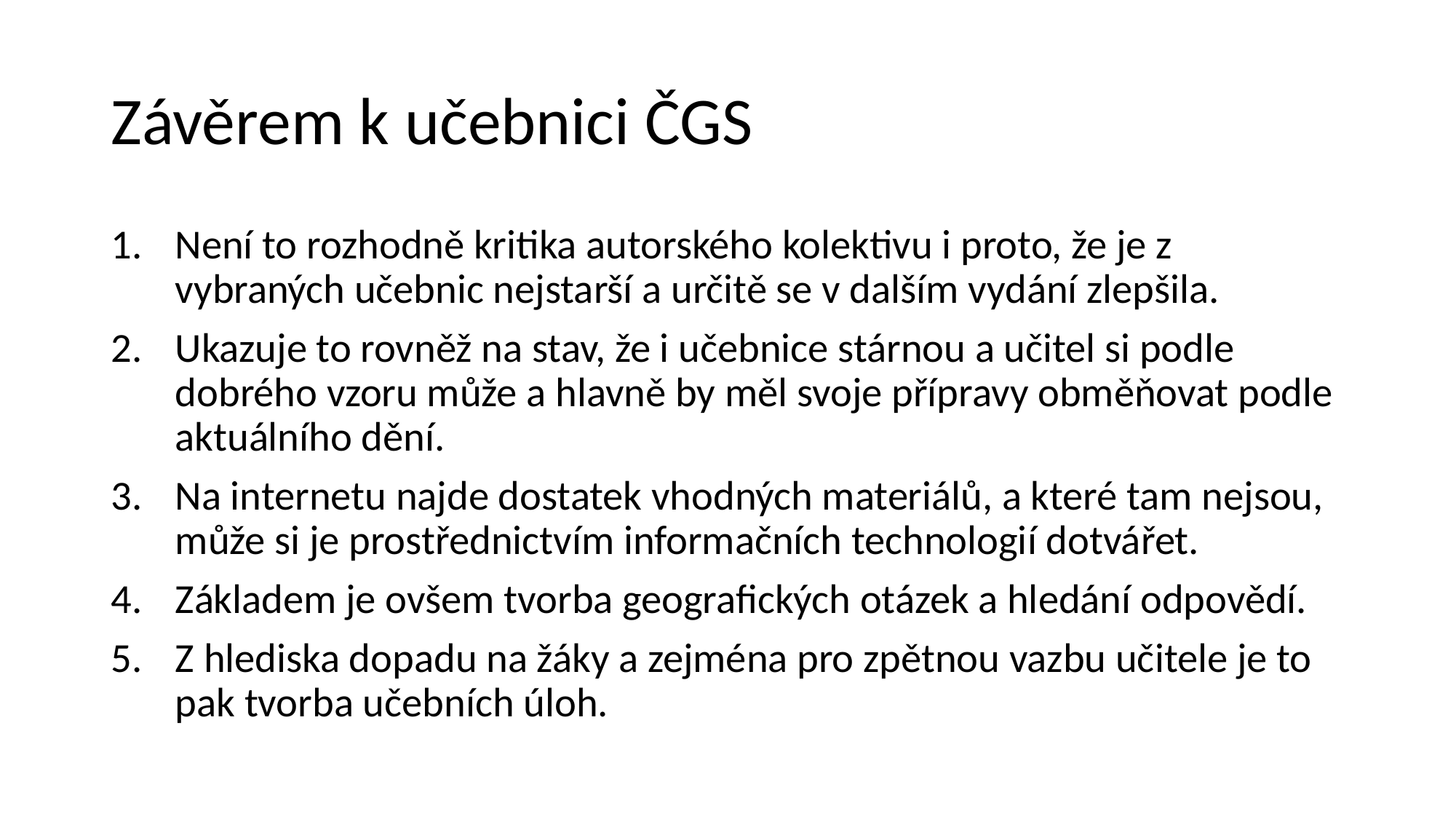

# Závěrem k učebnici ČGS
Není to rozhodně kritika autorského kolektivu i proto, že je z vybraných učebnic nejstarší a určitě se v dalším vydání zlepšila.
Ukazuje to rovněž na stav, že i učebnice stárnou a učitel si podle dobrého vzoru může a hlavně by měl svoje přípravy obměňovat podle aktuálního dění.
Na internetu najde dostatek vhodných materiálů, a které tam nejsou, může si je prostřednictvím informačních technologií dotvářet.
Základem je ovšem tvorba geografických otázek a hledání odpovědí.
Z hlediska dopadu na žáky a zejména pro zpětnou vazbu učitele je to pak tvorba učebních úloh.